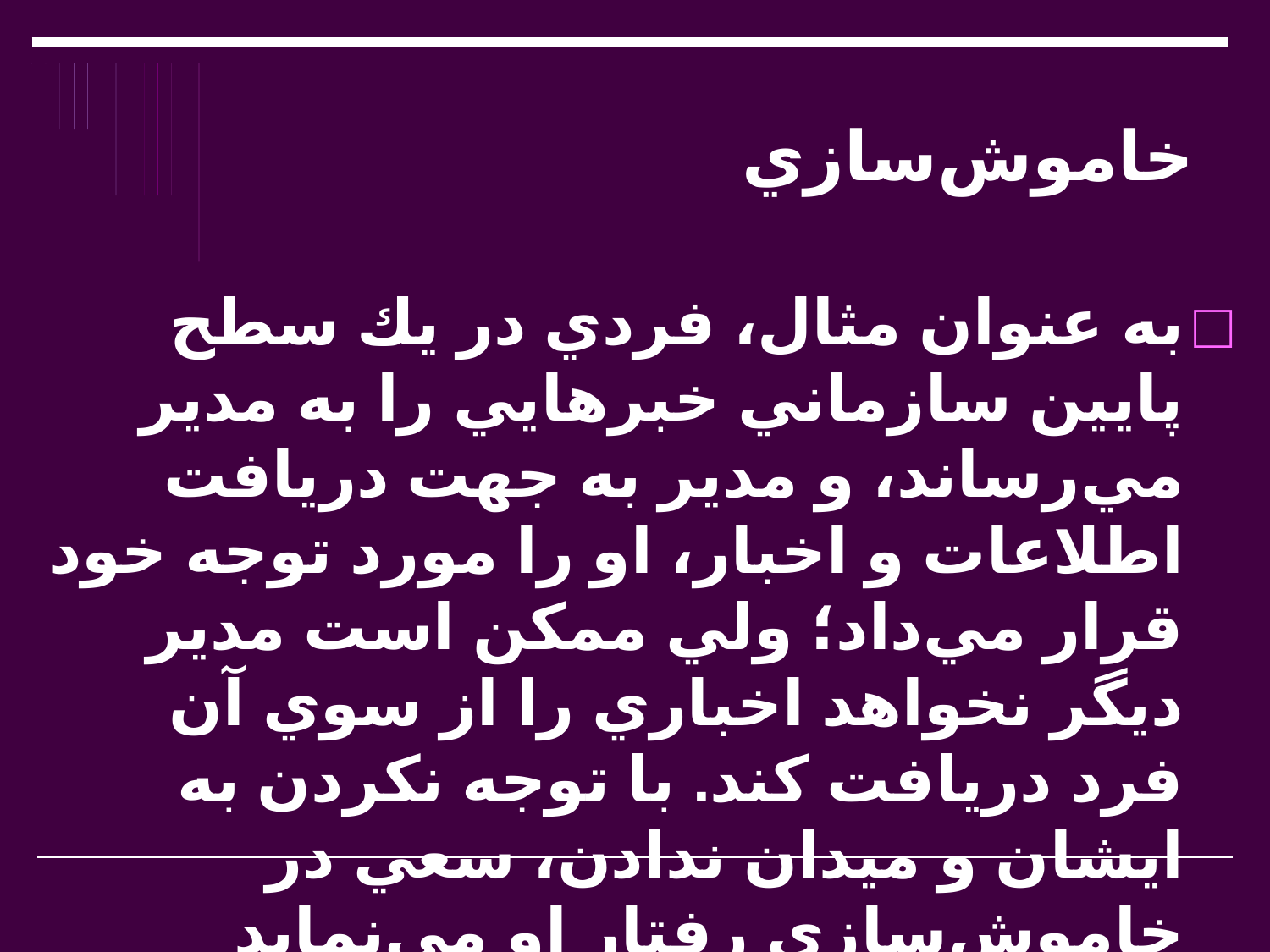

# خاموش‌سازي
به عنوان مثال، فردي در يك سطح پايين سازماني خبرهايي را به مدير مي‌رساند، و مدير به جهت دريافت اطلاعات و اخبار، او را مورد توجه خود قرار مي‌داد؛ ولي ممكن است مدير ديگر نخواهد اخباري را از سوي آن فرد دريافت كند. با توجه نكردن به ايشان و ميدان ندادن، سعي در خاموش‌سازي رفتار او مي‌نمايد
Extinction